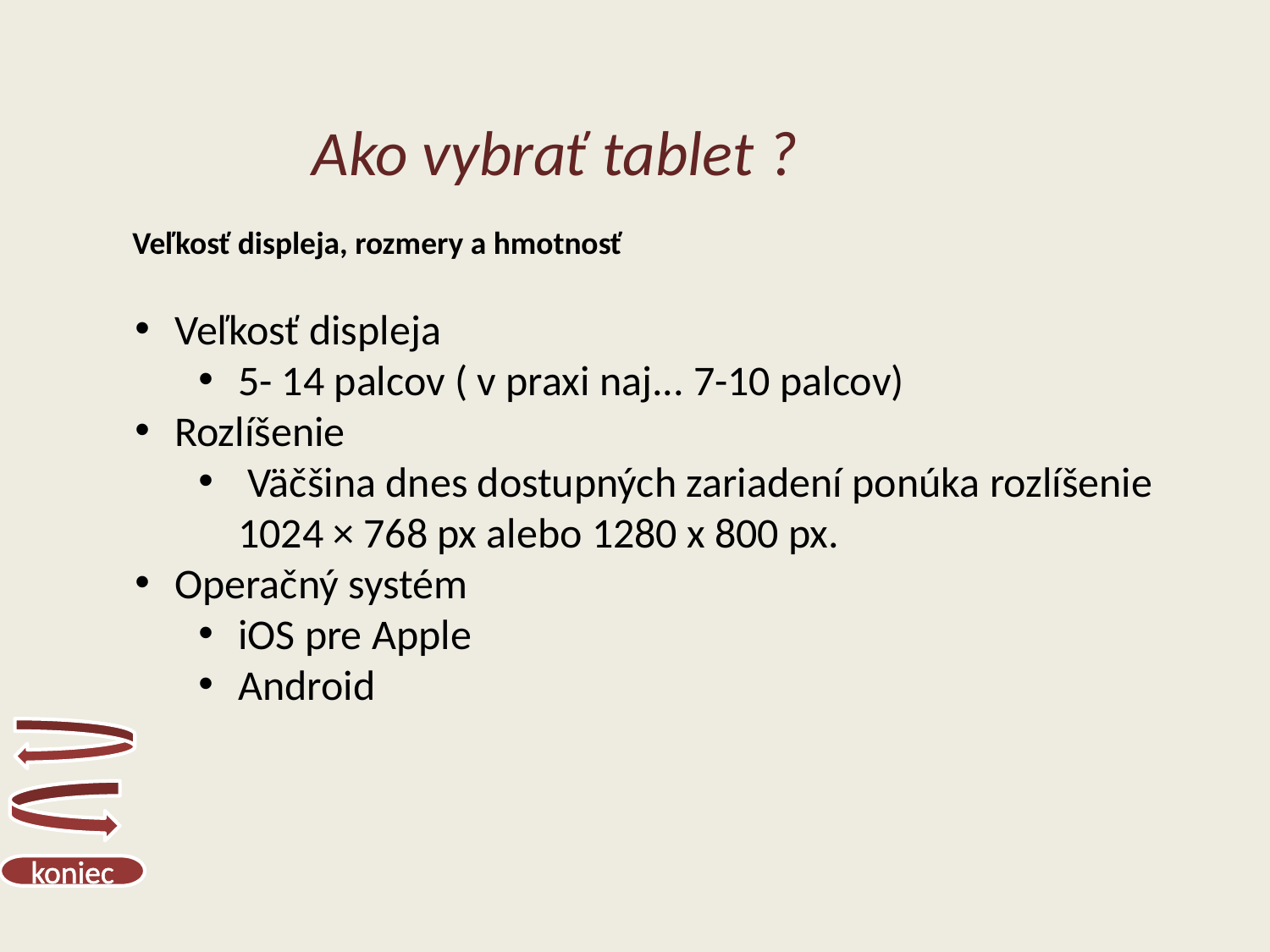

Ako vybrať tablet ?
Veľkosť displeja, rozmery a hmotnosť
Veľkosť displeja
5- 14 palcov ( v praxi naj... 7-10 palcov)
Rozlíšenie
 Väčšina dnes dostupných zariadení ponúka rozlíšenie 1024 × 768 px alebo 1280 x 800 px.
Operačný systém
iOS pre Apple
Android